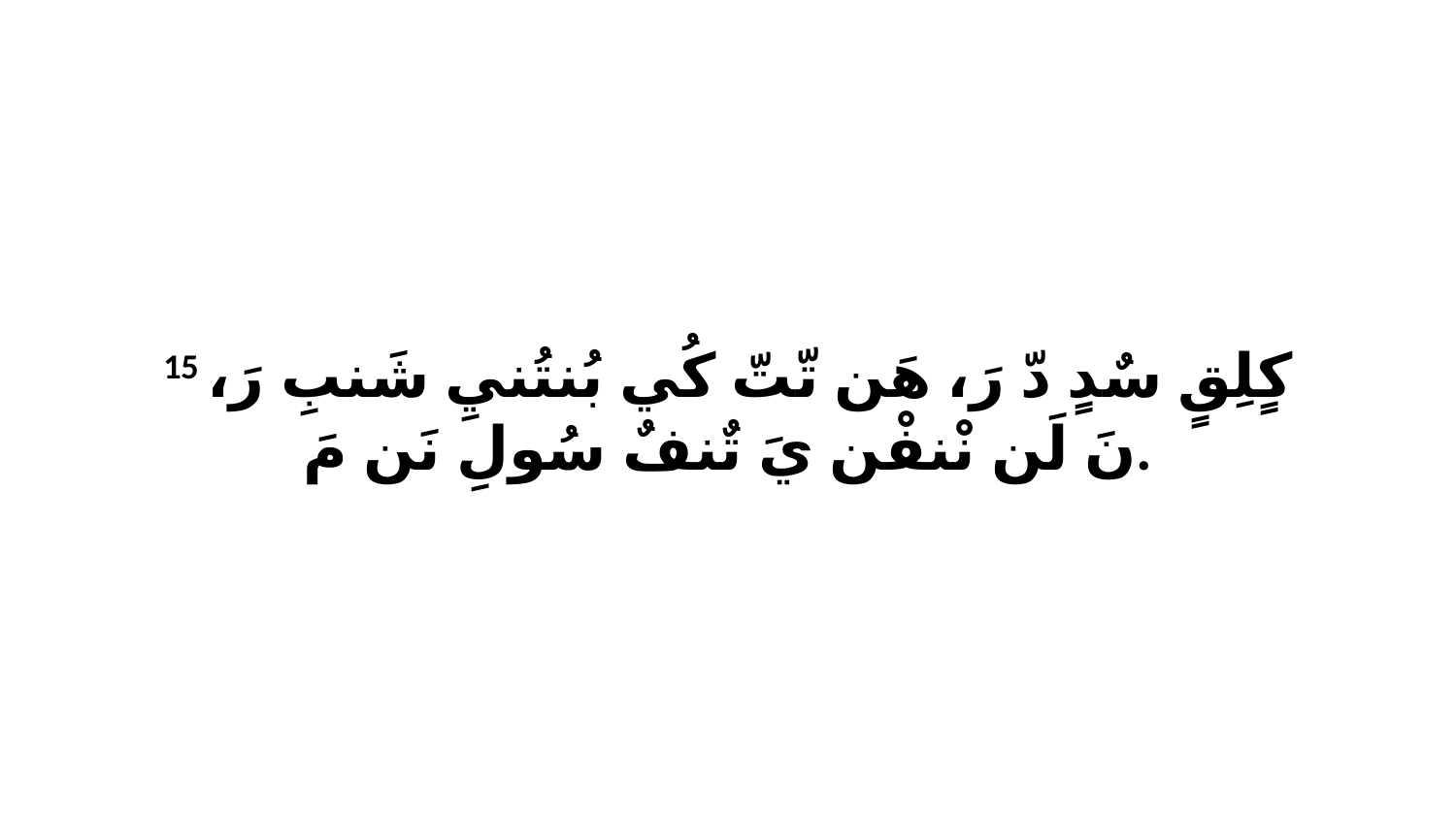

15 كٍلِقٍ سٌدٍ دّ رَ، هَن تّتّ كُي بُنتُنيِ شَنبِ رَ، نَ لَن نْنفْن يَ تٌنفٌ سُولِ نَن مَ.